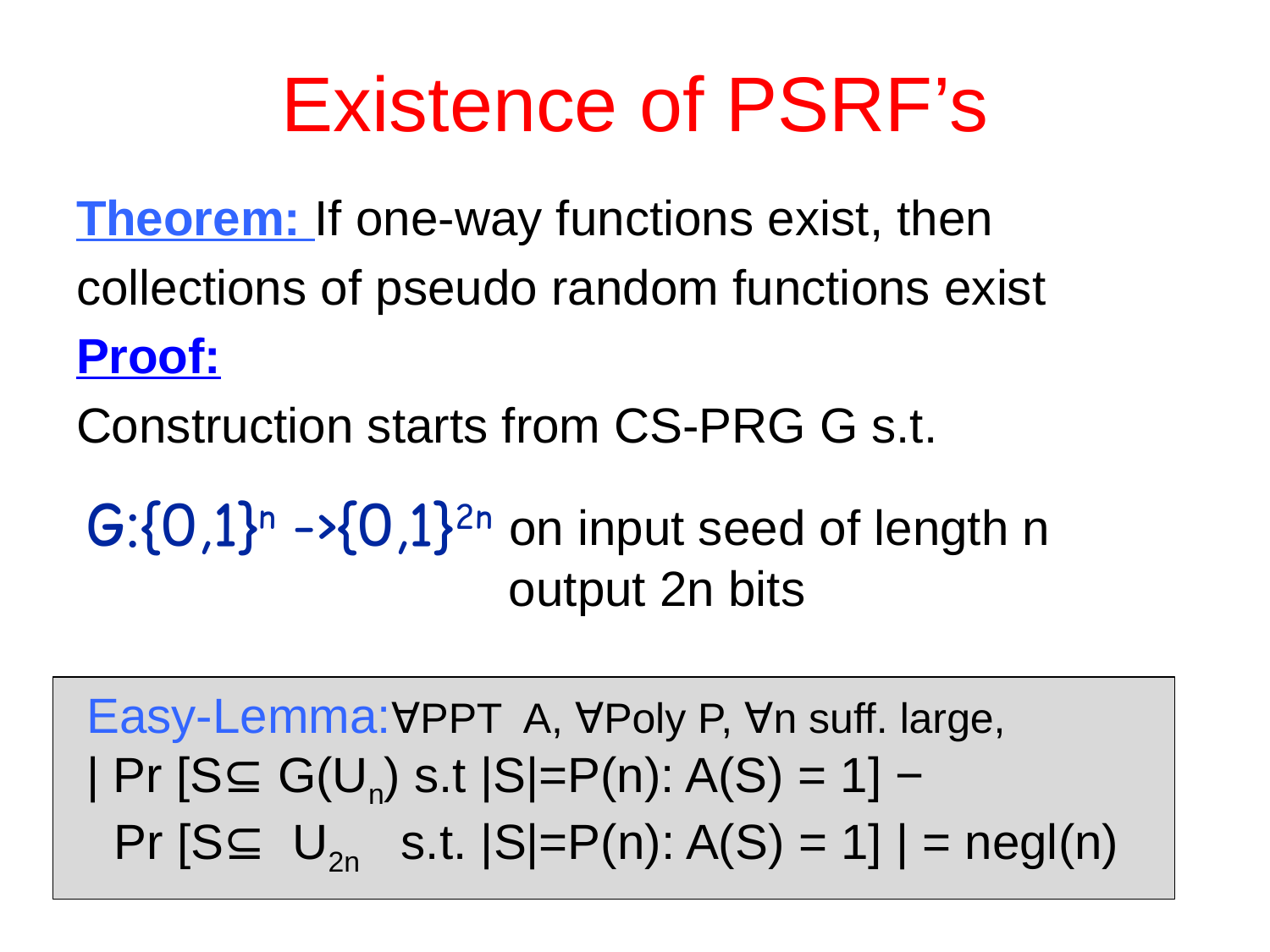

# Existence of PSRF’s
Theorem: If one-way functions exist, then
collections of pseudo random functions exist
Proof:
Construction starts from CS-PRG G s.t.
G:{0,1}n ->{0,1}2n on input seed of length n 			          	   output 2n bits

Easy-Lemma:∀PPT  A, ∀Poly P, ∀n suff. large,
| Pr [S⊆ G(Un) s.t |S|=P(n): A(S) = 1] −
  Pr [S⊆  U2n   s.t. |S|=P(n): A(S) = 1] | = negl(n)